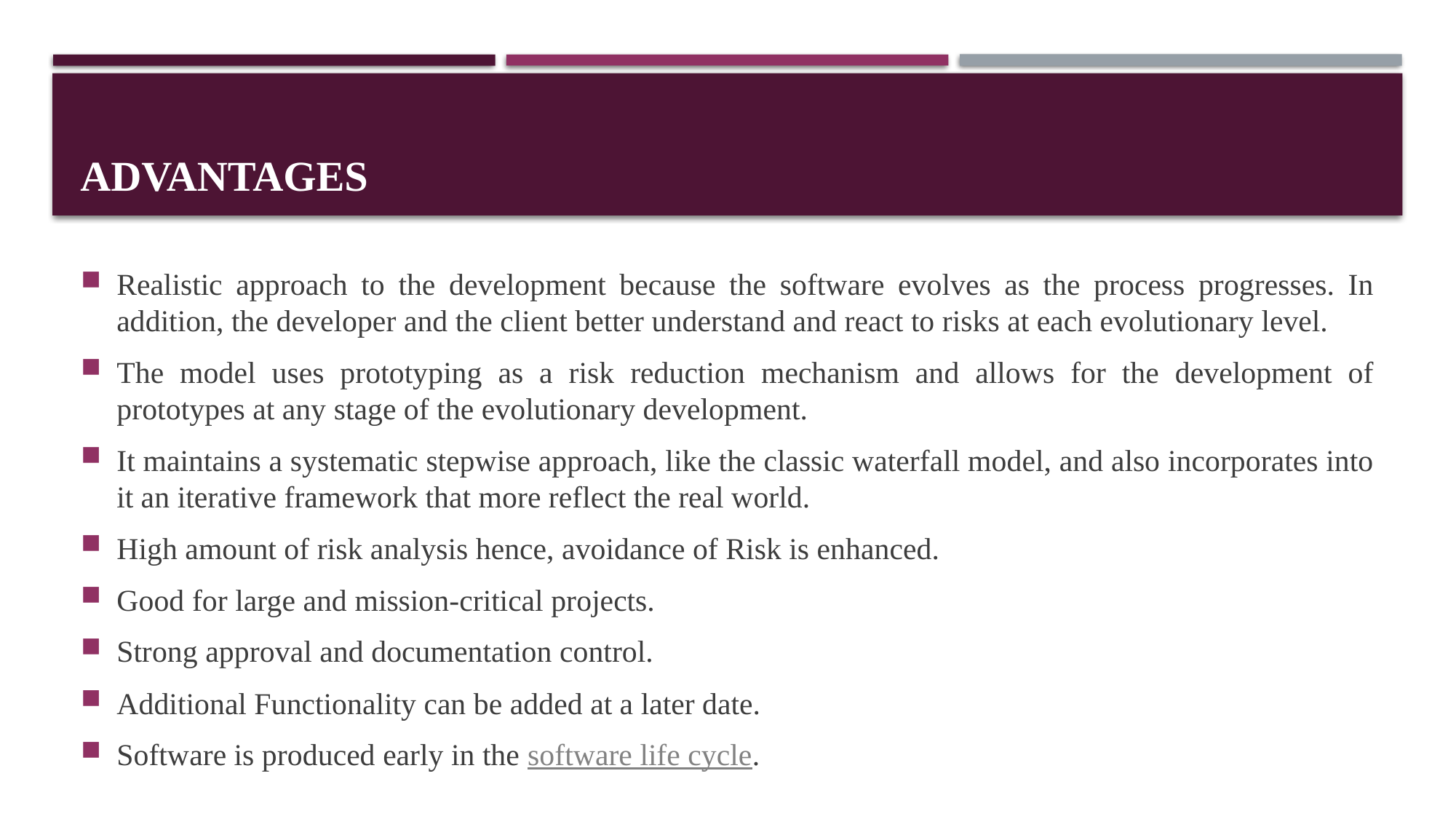

# Advantages
Realistic approach to the development because the software evolves as the process progresses. In addition, the developer and the client better understand and react to risks at each evolutionary level.
The model uses prototyping as a risk reduction mechanism and allows for the development of prototypes at any stage of the evolutionary development.
It maintains a systematic stepwise approach, like the classic waterfall model, and also incorporates into it an iterative framework that more reflect the real world.
High amount of risk analysis hence, avoidance of Risk is enhanced.
Good for large and mission-critical projects.
Strong approval and documentation control.
Additional Functionality can be added at a later date.
Software is produced early in the software life cycle.